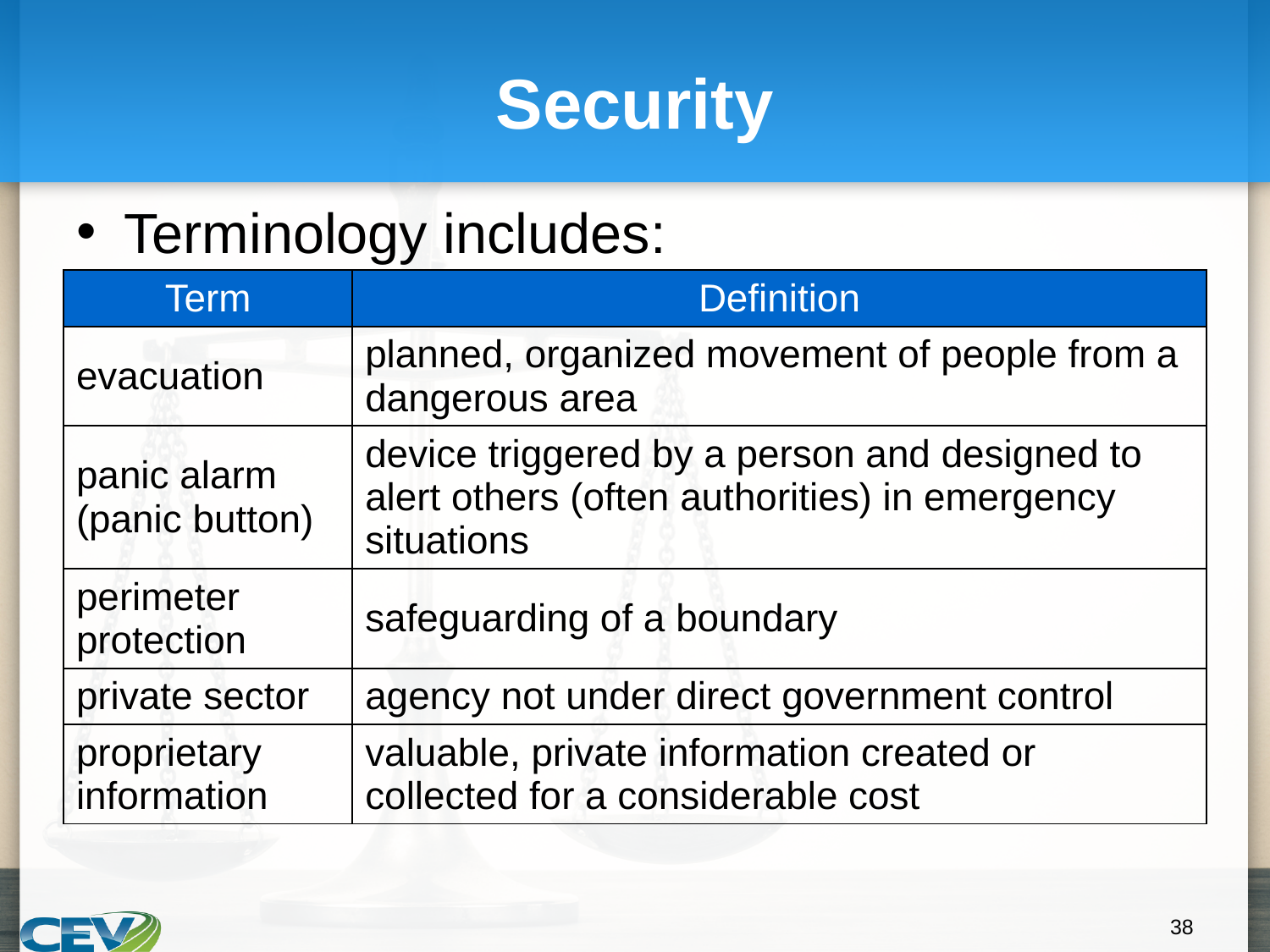

# Security
Terminology includes:
| Term | Definition |
| --- | --- |
| evacuation | planned, organized movement of people from a dangerous area |
| panic alarm (panic button) | device triggered by a person and designed to alert others (often authorities) in emergency situations |
| perimeter protection | safeguarding of a boundary |
| private sector | agency not under direct government control |
| proprietary information | valuable, private information created or collected for a considerable cost |
38